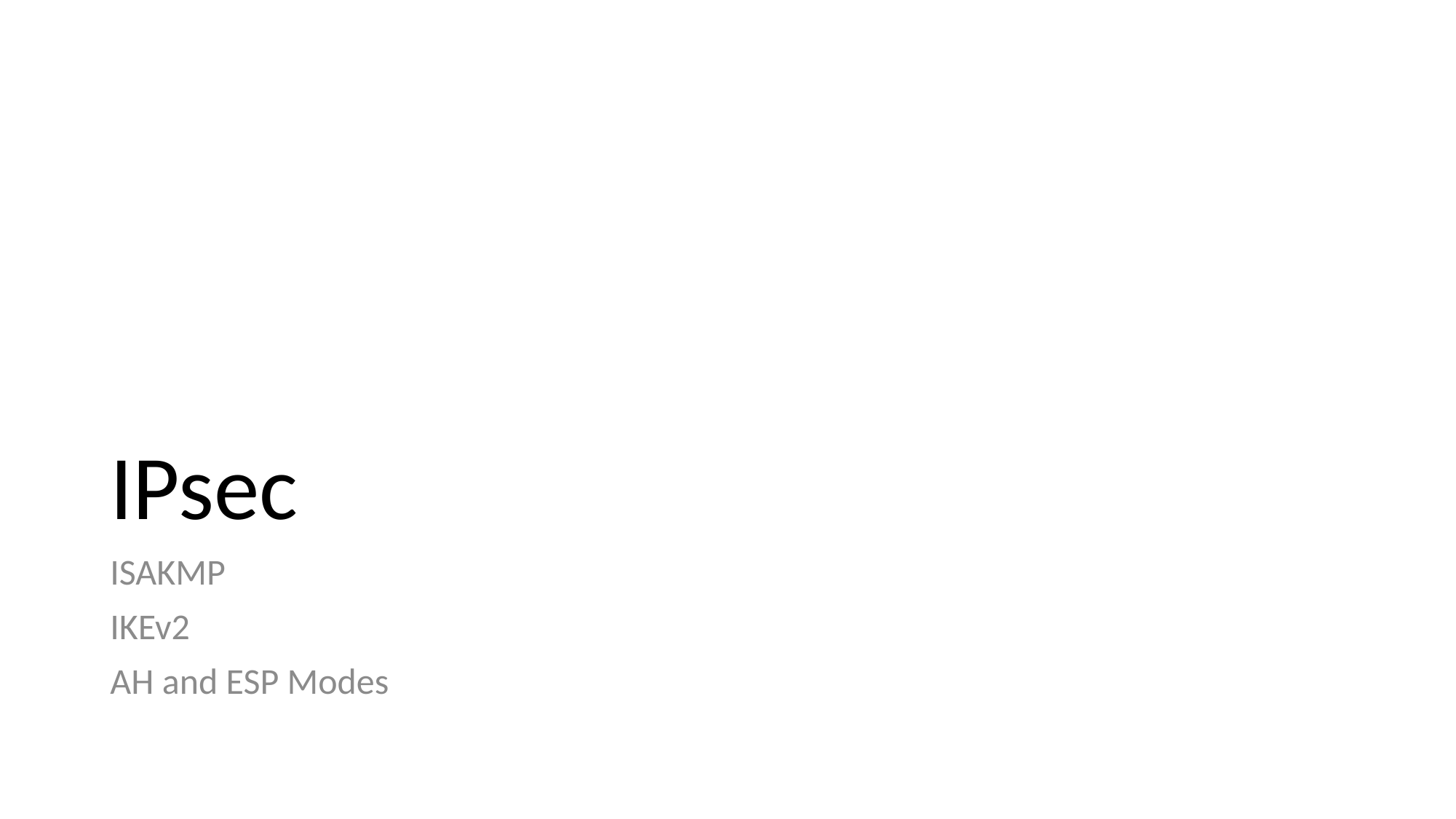

# IPsec
ISAKMP
IKEv2
AH and ESP Modes